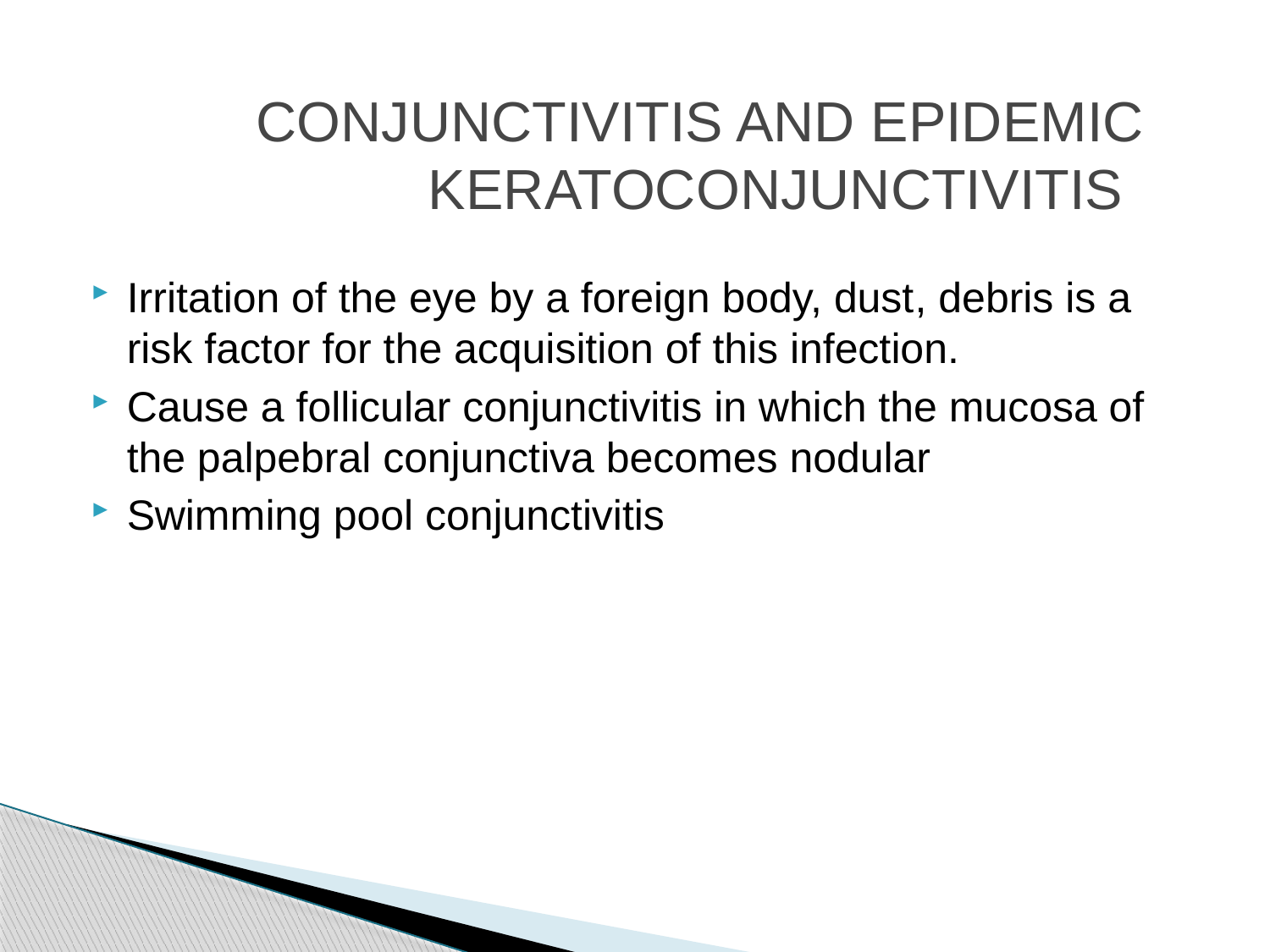

# CONJUNCTIVITIS AND EPIDEMIC               KERATOCONJUNCTIVITIS
Irritation of the eye by a foreign body, dust, debris is a risk factor for the acquisition of this infection.
Cause a follicular conjunctivitis in which the mucosa of the palpebral conjunctiva becomes nodular
Swimming pool conjunctivitis